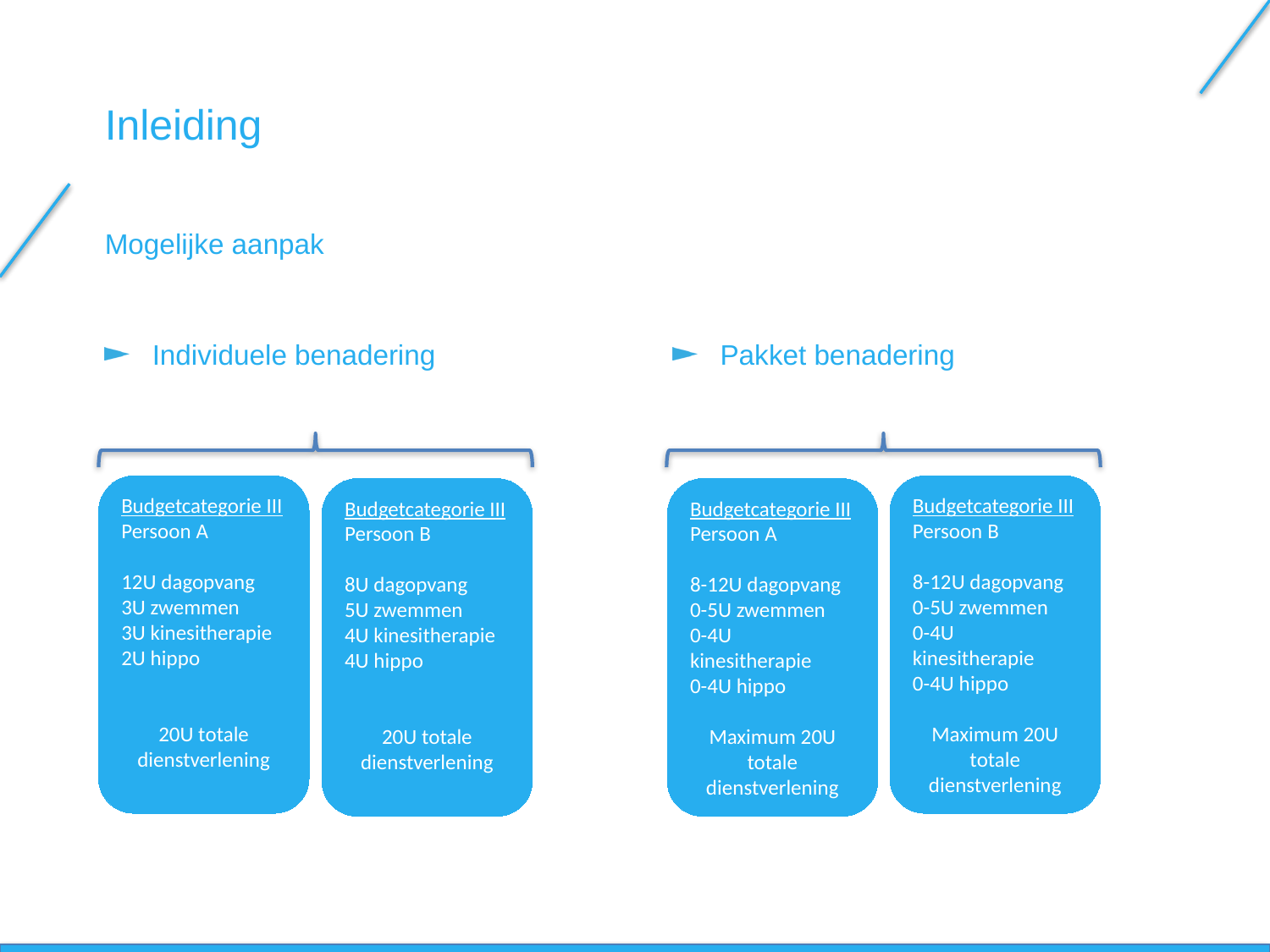

Inleiding
Mogelijke aanpak

Individuele benadering
Pakket benadering
Budgetcategorie III
Persoon A

12U dagopvang
3U zwemmen
3U kinesitherapie
2U hippo

20U totale dienstverlening

Budgetcategorie III
Persoon B

8-12U dagopvang
0-5U zwemmen
0-4U kinesitherapie
0-4U hippo

Maximum 20U totale dienstverlening
Budgetcategorie III
Persoon B

8U dagopvang
5U zwemmen
4U kinesitherapie
4U hippo

20U totale dienstverlening

Budgetcategorie III
Persoon A

8-12U dagopvang
0-5U zwemmen
0-4U kinesitherapie
0-4U hippo

Maximum 20U totale dienstverlening